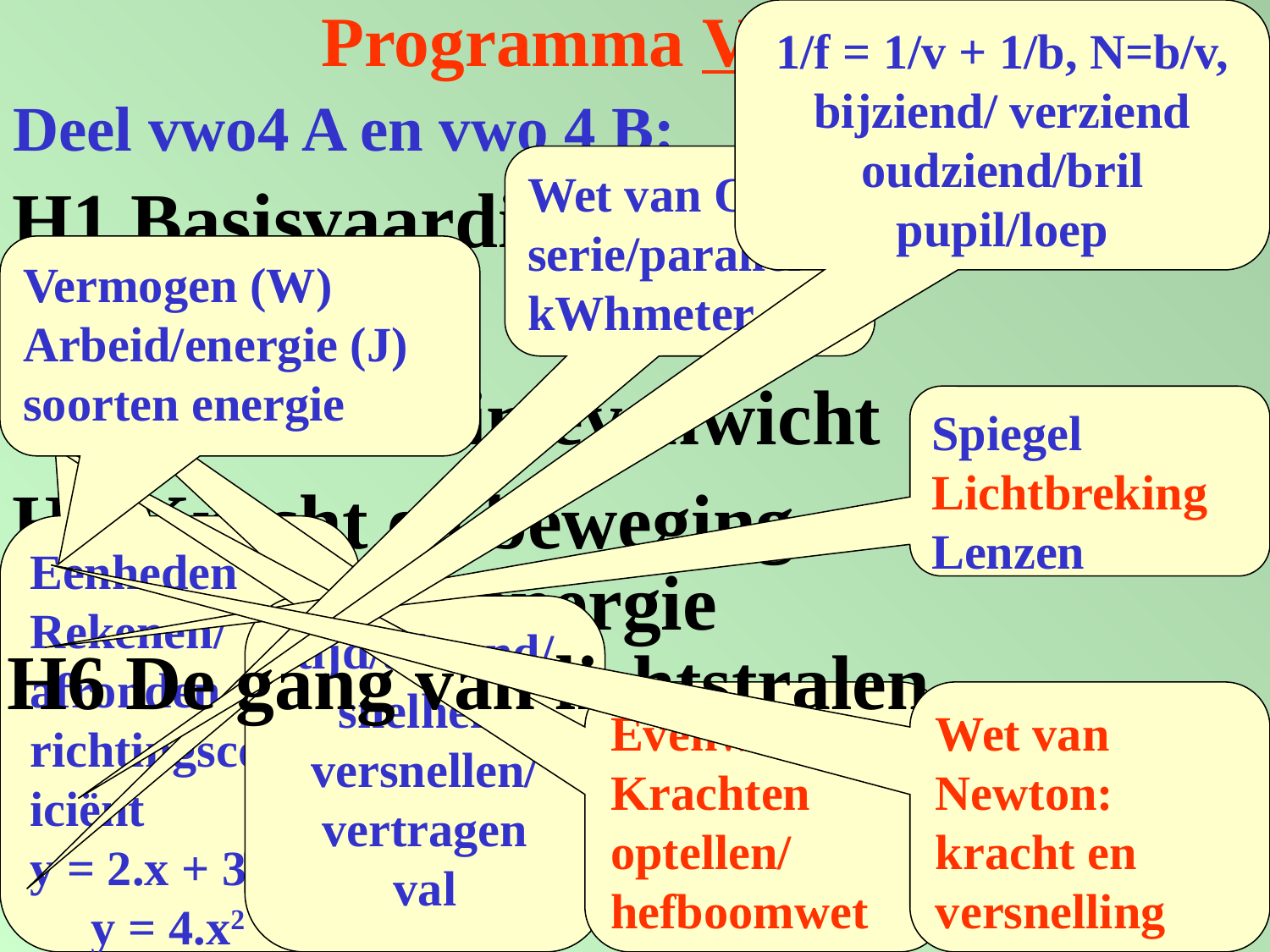

# Programma VWO 4
1/f = 1/v + 1/b, N=b/v, bijziend/ verziend
oudziend/bril
pupil/loep
Deel vwo4 A en vwo 4 B:
Wet van Ohm, serie/parallel kWhmeter
H1 Basisvaardigheden
Vermogen (W)
Arbeid/energie (J)
soorten energie
H2 Beweging
H3 Krachten in evenwicht
Spiegel
Lichtbreking
Lenzen
H4 Kracht en beweging
Eenheden
Rekenen/ afronden
richtingscoëfficiënt
y = 2.x + 3
     y = 4.x2
H5 Arbeid en energie
tijd/afstand/ snelheid
versnellen/ vertragen
val
H6 De gang van lichtstralen
Evenwicht/
Krachten optellen/
hefboomwet
Wet van Newton: kracht en versnelling
H7 Het gebruik van lenzen
H8 Elektriciteit